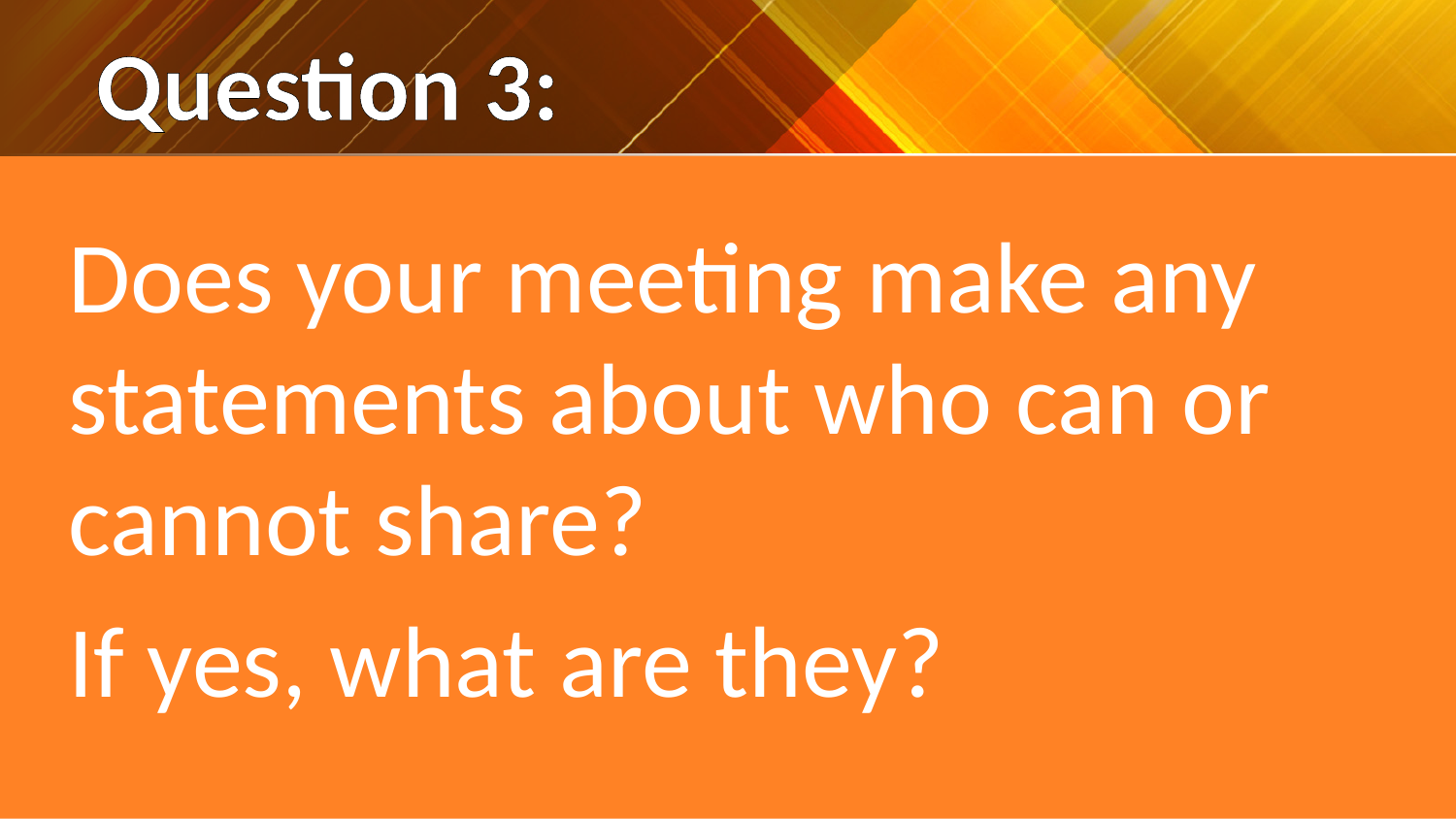

# Question 3:
Does your meeting make any statements about who can or cannot share?
If yes, what are they?